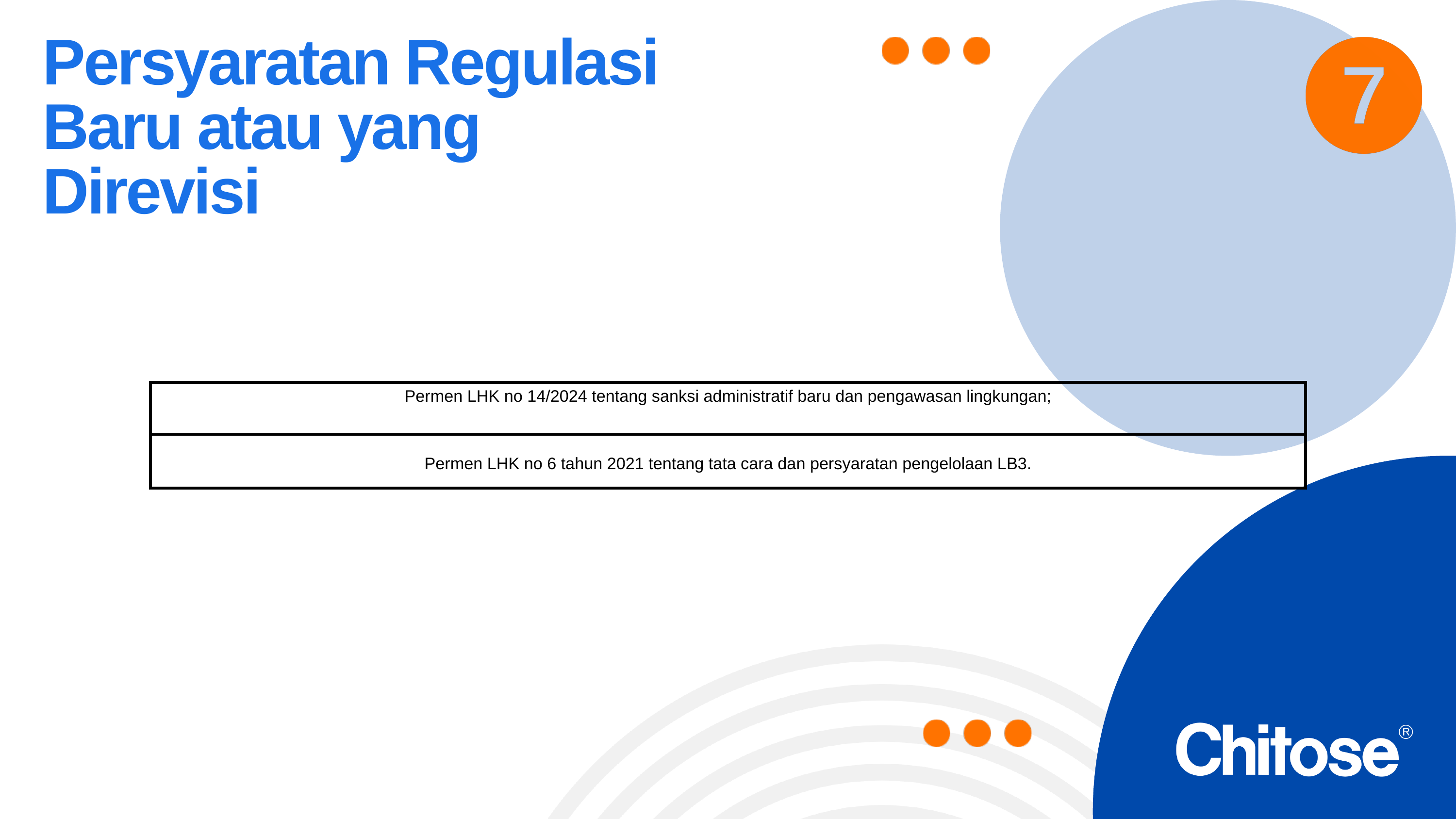

Persyaratan Regulasi Baru atau yang Direvisi

| Permen LHK no 14/2024 tentang sanksi administratif baru dan pengawasan lingkungan; |
| --- |
| Permen LHK no 6 tahun 2021 tentang tata cara dan persyaratan pengelolaan LB3. |